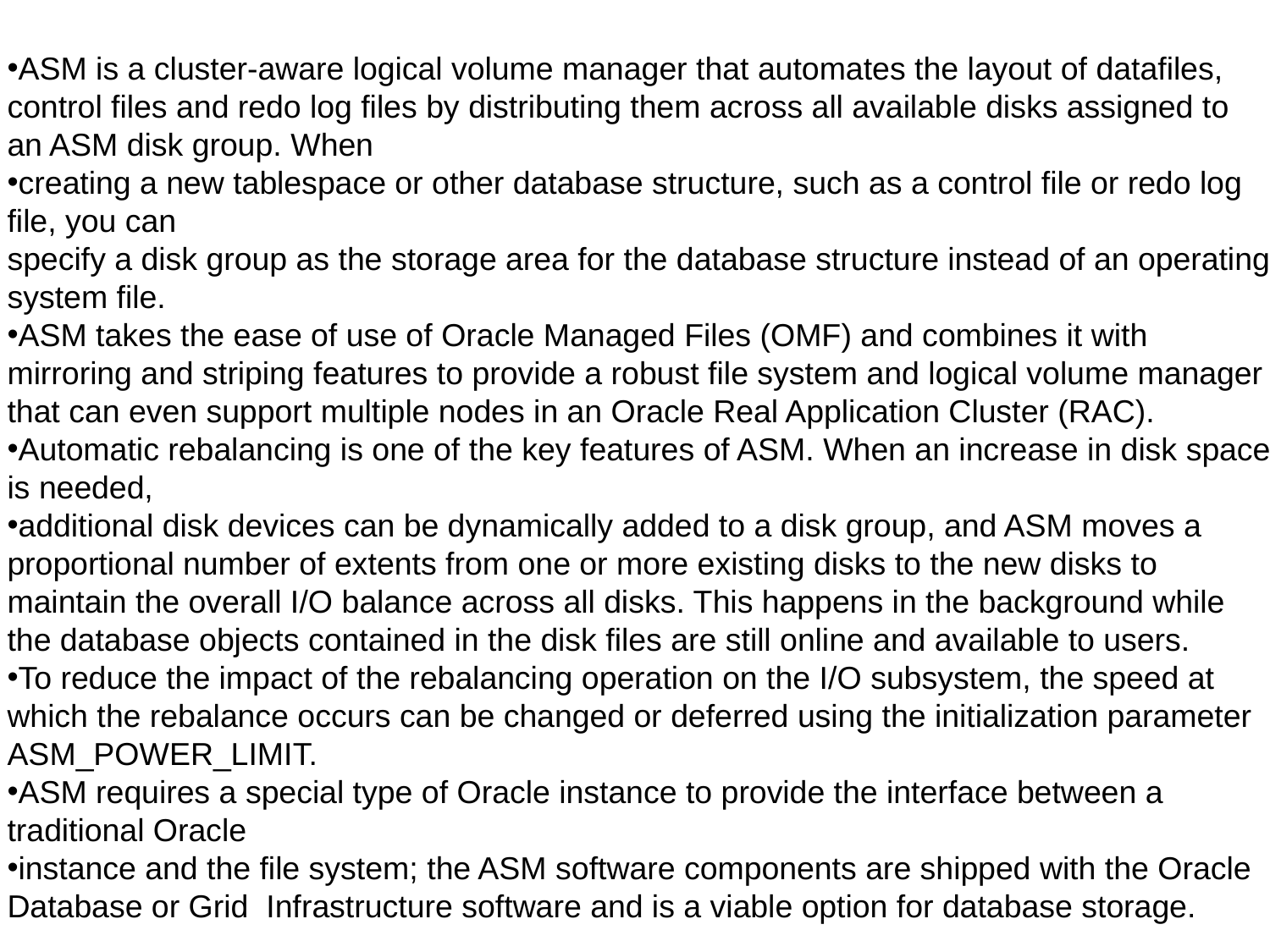

ASM is a cluster-aware logical volume manager that automates the layout of datafiles, control files and redo log files by distributing them across all available disks assigned to an ASM disk group. When
creating a new tablespace or other database structure, such as a control file or redo log file, you can
specify a disk group as the storage area for the database structure instead of an operating system file.
ASM takes the ease of use of Oracle Managed Files (OMF) and combines it with mirroring and striping features to provide a robust file system and logical volume manager that can even support multiple nodes in an Oracle Real Application Cluster (RAC).
Automatic rebalancing is one of the key features of ASM. When an increase in disk space is needed,
additional disk devices can be dynamically added to a disk group, and ASM moves a proportional number of extents from one or more existing disks to the new disks to maintain the overall I/O balance across all disks. This happens in the background while the database objects contained in the disk files are still online and available to users.
To reduce the impact of the rebalancing operation on the I/O subsystem, the speed at which the rebalance occurs can be changed or deferred using the initialization parameter ASM_POWER_LIMIT.
ASM requires a special type of Oracle instance to provide the interface between a traditional Oracle
instance and the file system; the ASM software components are shipped with the Oracle Database or Grid  Infrastructure software and is a viable option for database storage.